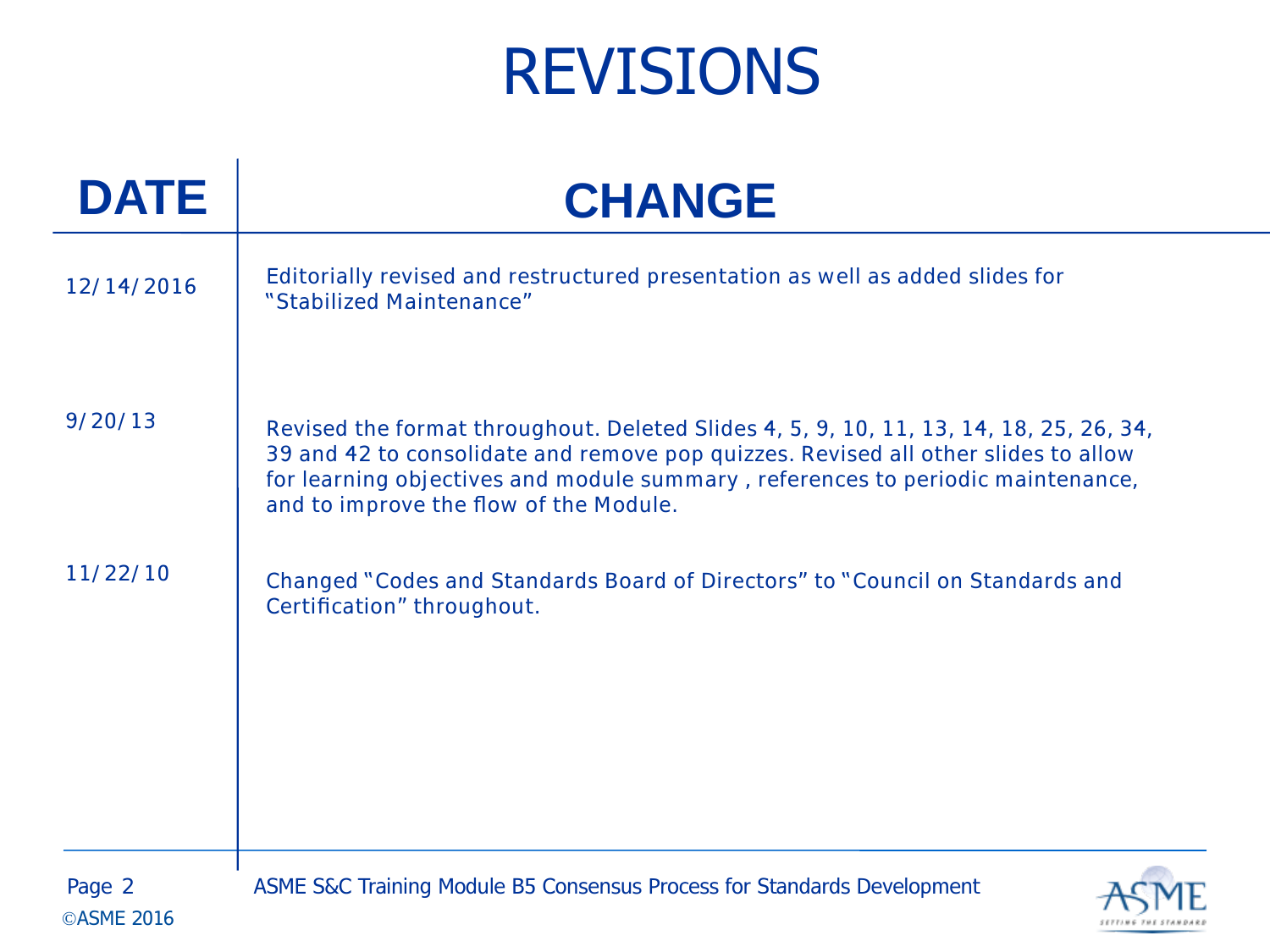

REVISIONS
DATE

CHANGE

12/14/2016

9/20/13

11/22/10

Editorially revised and restructured presentation as well as added slides for “Stabilized Maintenance”

Revised the format throughout. Deleted Slides 4, 5, 9, 10, 11, 13, 14, 18, 25, 26, 34, 39 and 42 to consolidate and remove pop quizzes. Revised all other slides to allow for learning objectives and module summary , references to periodic maintenance,  and to improve the flow of the Module.

Changed “Codes and Standards Board of Directors” to “Council on Standards and Certification” throughout.

2
ASME S&C Training Module B5 Consensus Process for Standards Development